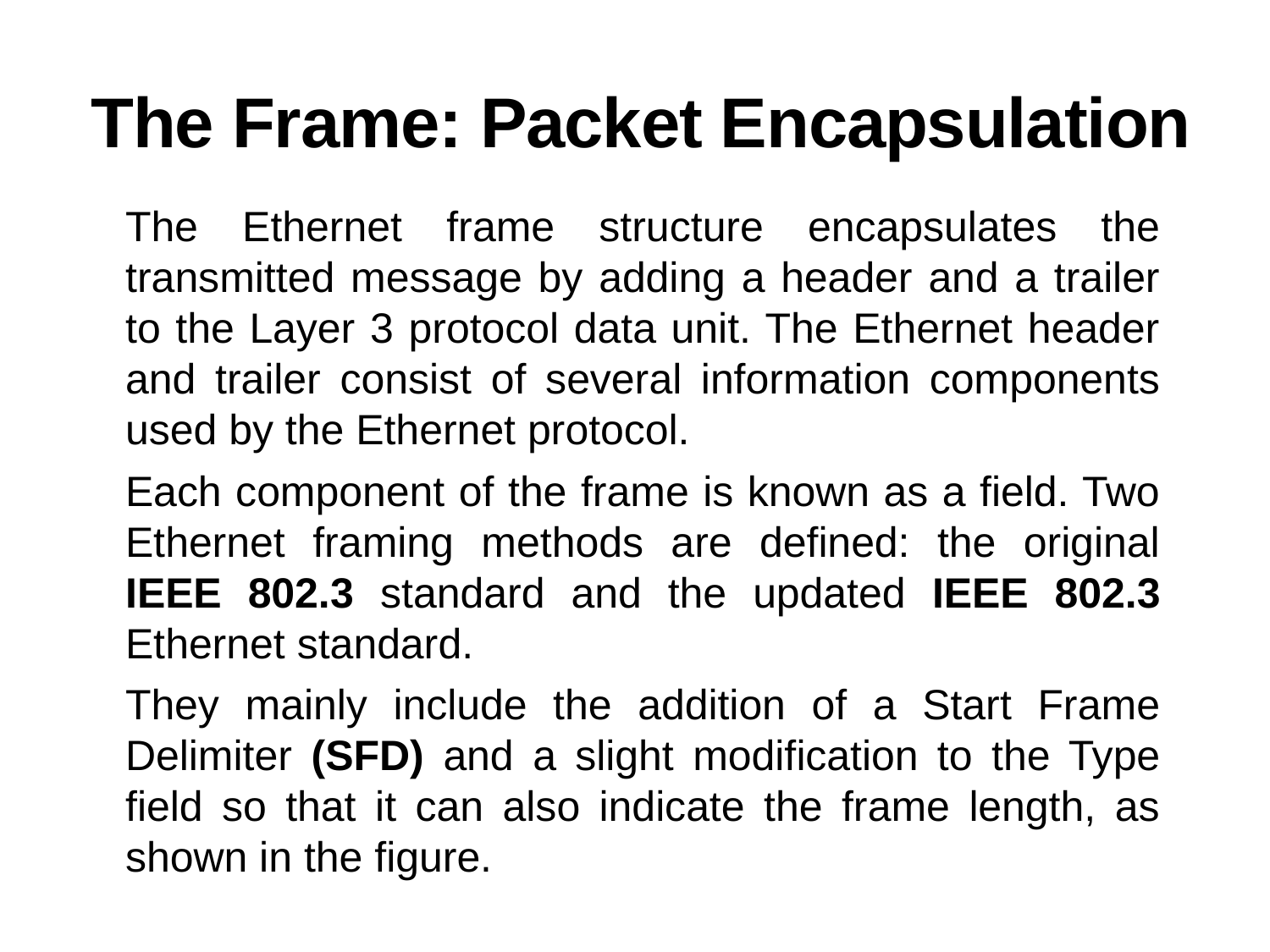

# The Frame: Packet Encapsulation
The Ethernet frame structure encapsulates the transmitted message by adding a header and a trailer to the Layer 3 protocol data unit. The Ethernet header and trailer consist of several information components used by the Ethernet protocol.
Each component of the frame is known as a field. Two Ethernet framing methods are defined: the original IEEE 802.3 standard and the updated IEEE 802.3 Ethernet standard.
They mainly include the addition of a Start Frame Delimiter (SFD) and a slight modification to the Type field so that it can also indicate the frame length, as shown in the figure.